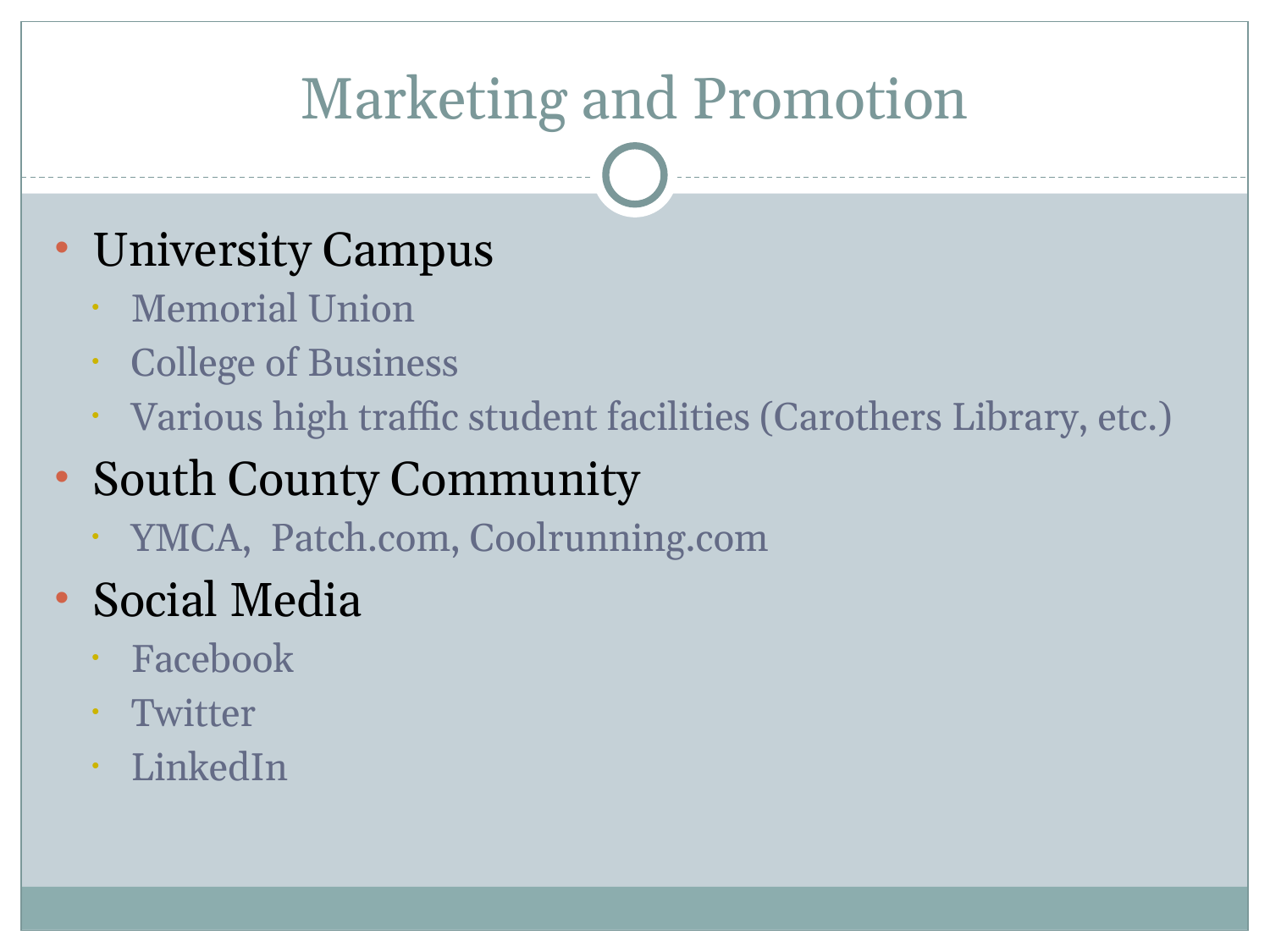

# Marketing and Promotion
University Campus
Memorial Union
College of Business
Various high traffic student facilities (Carothers Library, etc.)
South County Community
YMCA,  Patch.com, Coolrunning.com
Social Media
Facebook
Twitter
LinkedIn